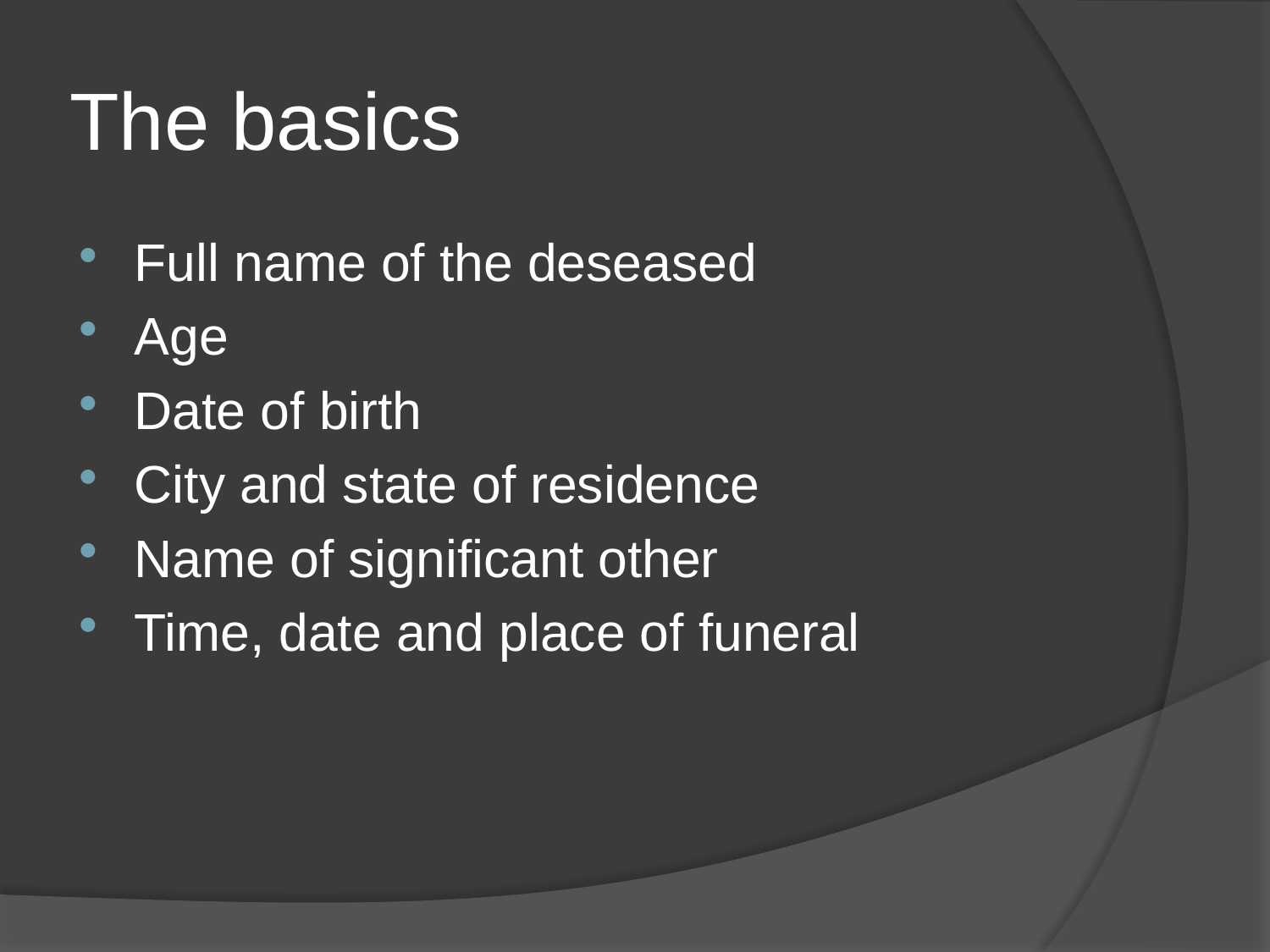

# The basics
Full name of the deseased
Age
Date of birth
City and state of residence
Name of significant other
Time, date and place of funeral